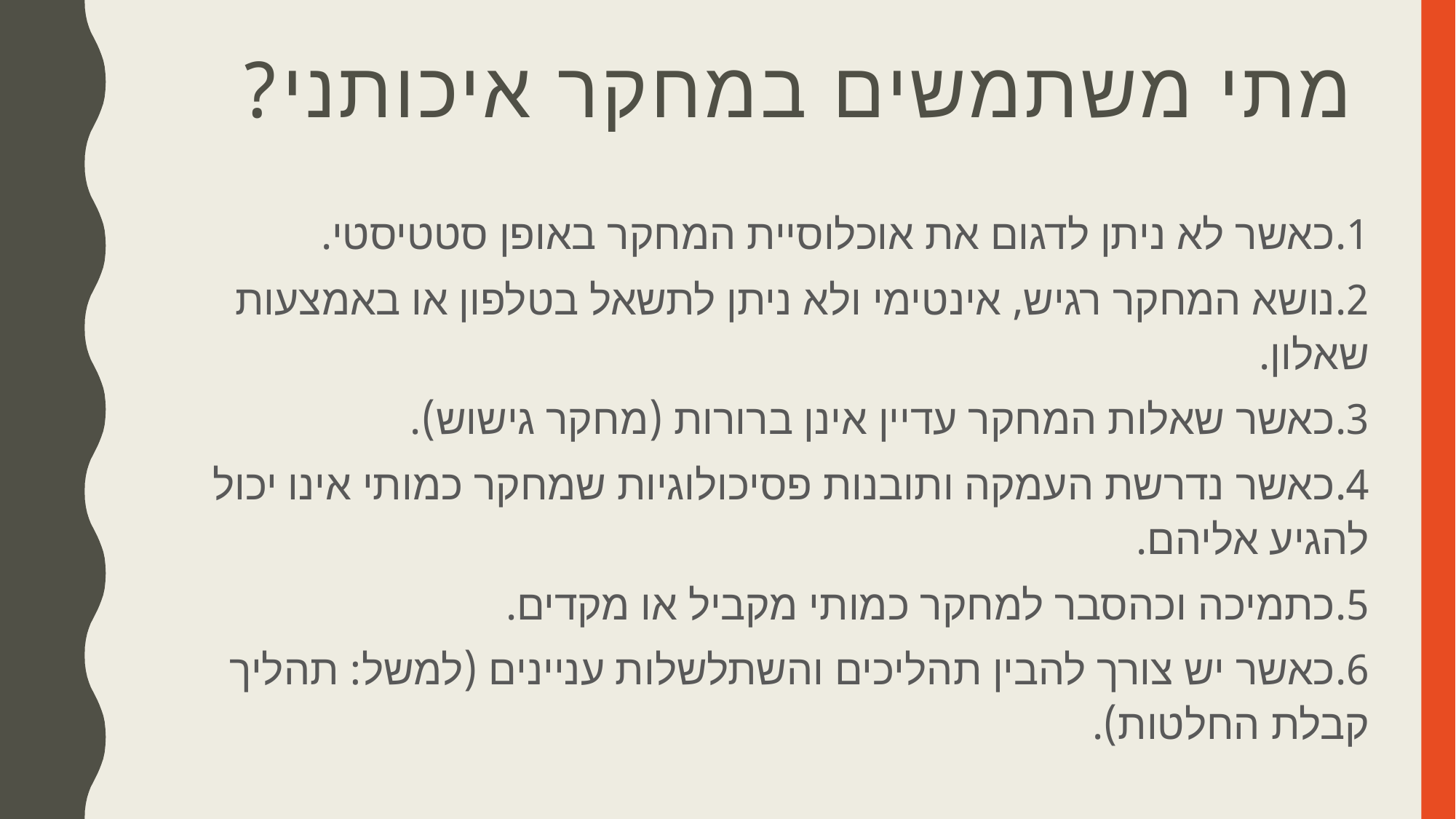

# מתי משתמשים במחקר איכותני?
1.כאשר לא ניתן לדגום את אוכלוסיית המחקר באופן סטטיסטי.
2.נושא המחקר רגיש, אינטימי ולא ניתן לתשאל בטלפון או באמצעות שאלון.
3.כאשר שאלות המחקר עדיין אינן ברורות (מחקר גישוש).
4.כאשר נדרשת העמקה ותובנות פסיכולוגיות שמחקר כמותי אינו יכול להגיע אליהם.
5.כתמיכה וכהסבר למחקר כמותי מקביל או מקדים.
6.כאשר יש צורך להבין תהליכים והשתלשלות עניינים (למשל: תהליך קבלת החלטות).